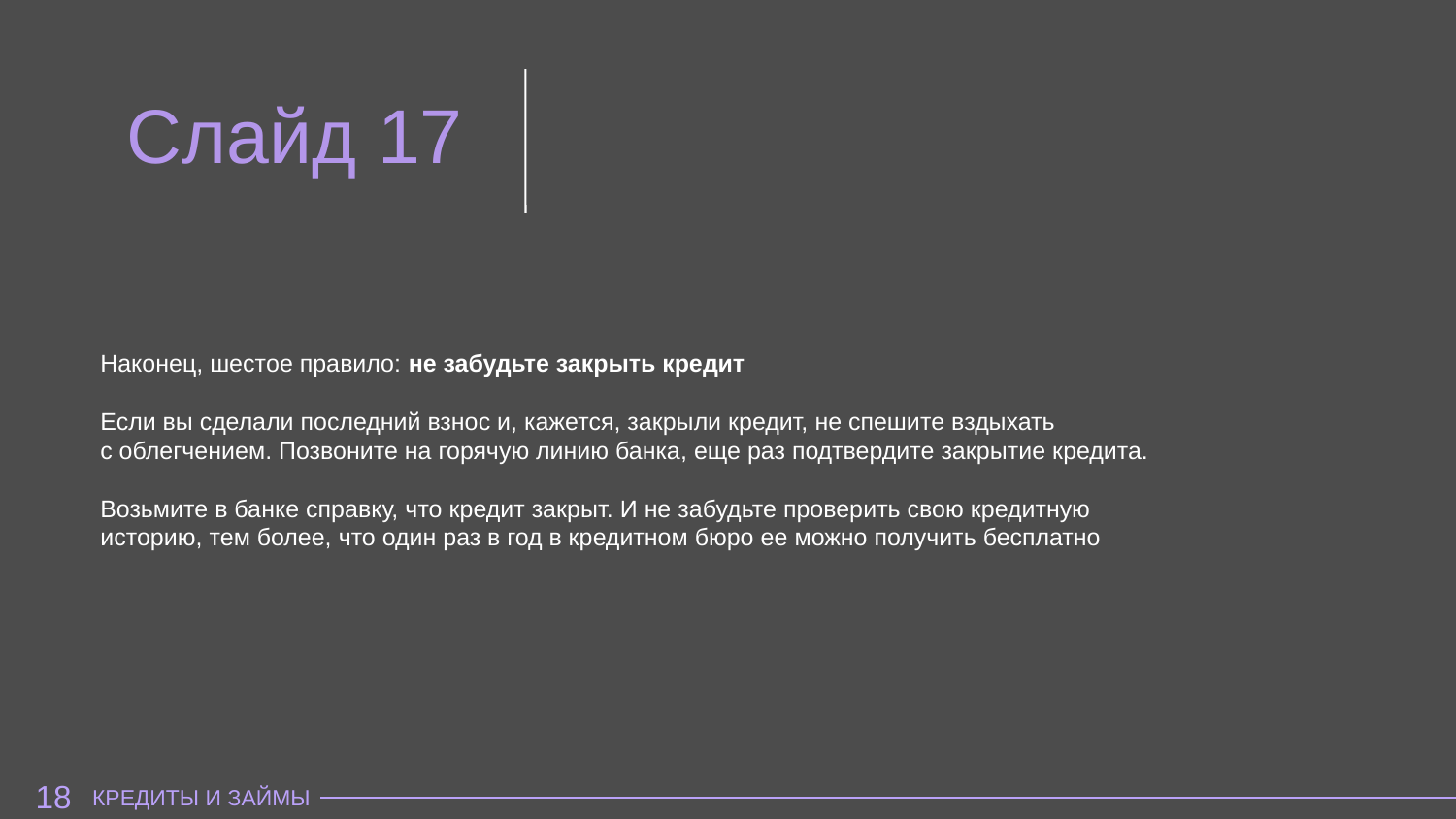

Слайд 17
Наконец, шестое правило: не забудьте закрыть кредит

Если вы сделали последний взнос и, кажется, закрыли кредит, не спешите вздыхать
с облегчением. Позвоните на горячую линию банка, еще раз подтвердите закрытие кредита.

Возьмите в банке справку, что кредит закрыт. И не забудьте проверить свою кредитную
историю, тем более, что один раз в год в кредитном бюро ее можно получить бесплатно
18
КРЕДИТЫ И ЗАЙМЫ